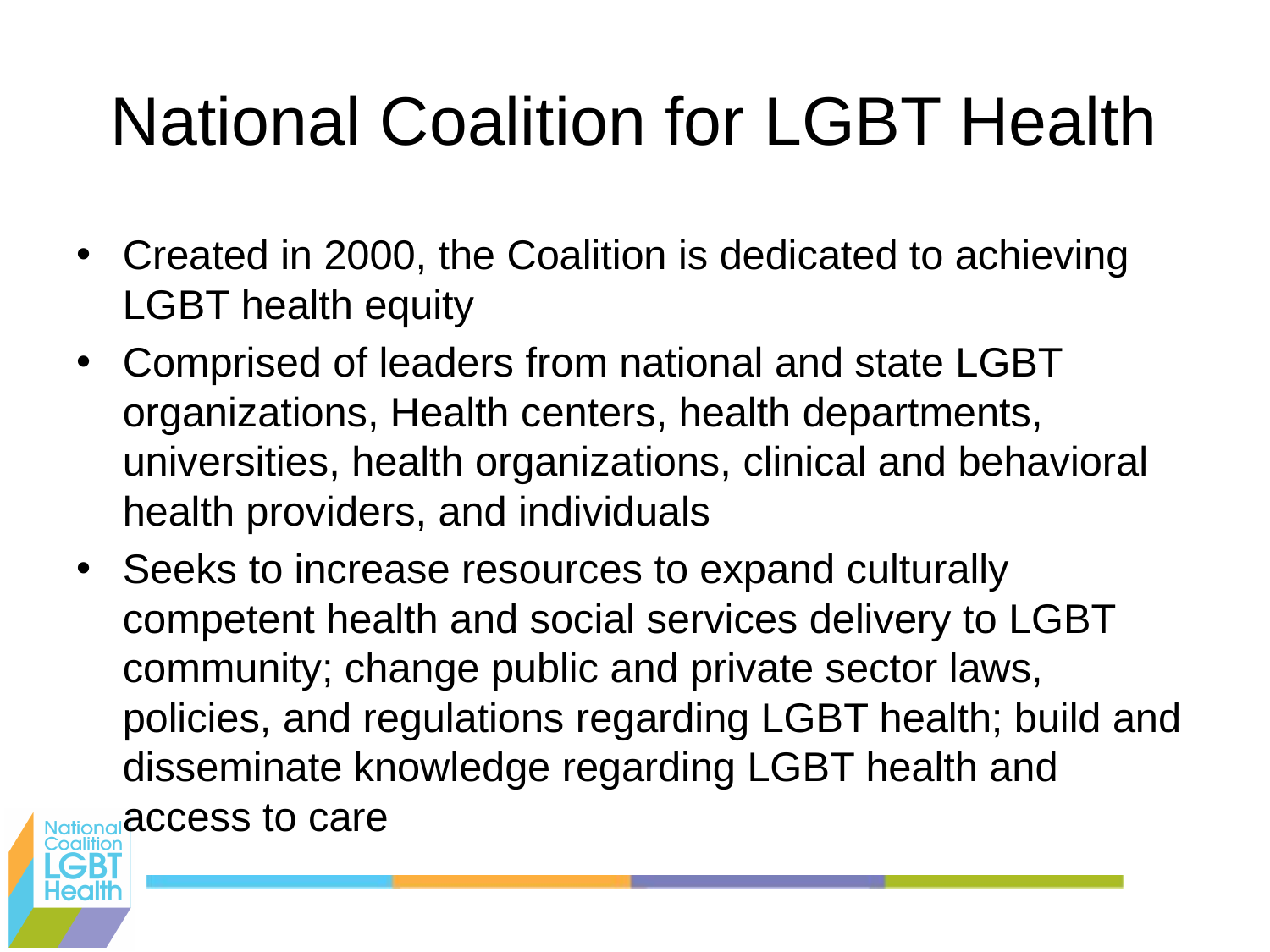

# National Coalition for LGBT Health
Created in 2000, the Coalition is dedicated to achieving LGBT health equity
Comprised of leaders from national and state LGBT organizations, Health centers, health departments, universities, health organizations, clinical and behavioral health providers, and individuals
Seeks to increase resources to expand culturally competent health and social services delivery to LGBT community; change public and private sector laws, policies, and regulations regarding LGBT health; build and disseminate knowledge regarding LGBT health and access to care